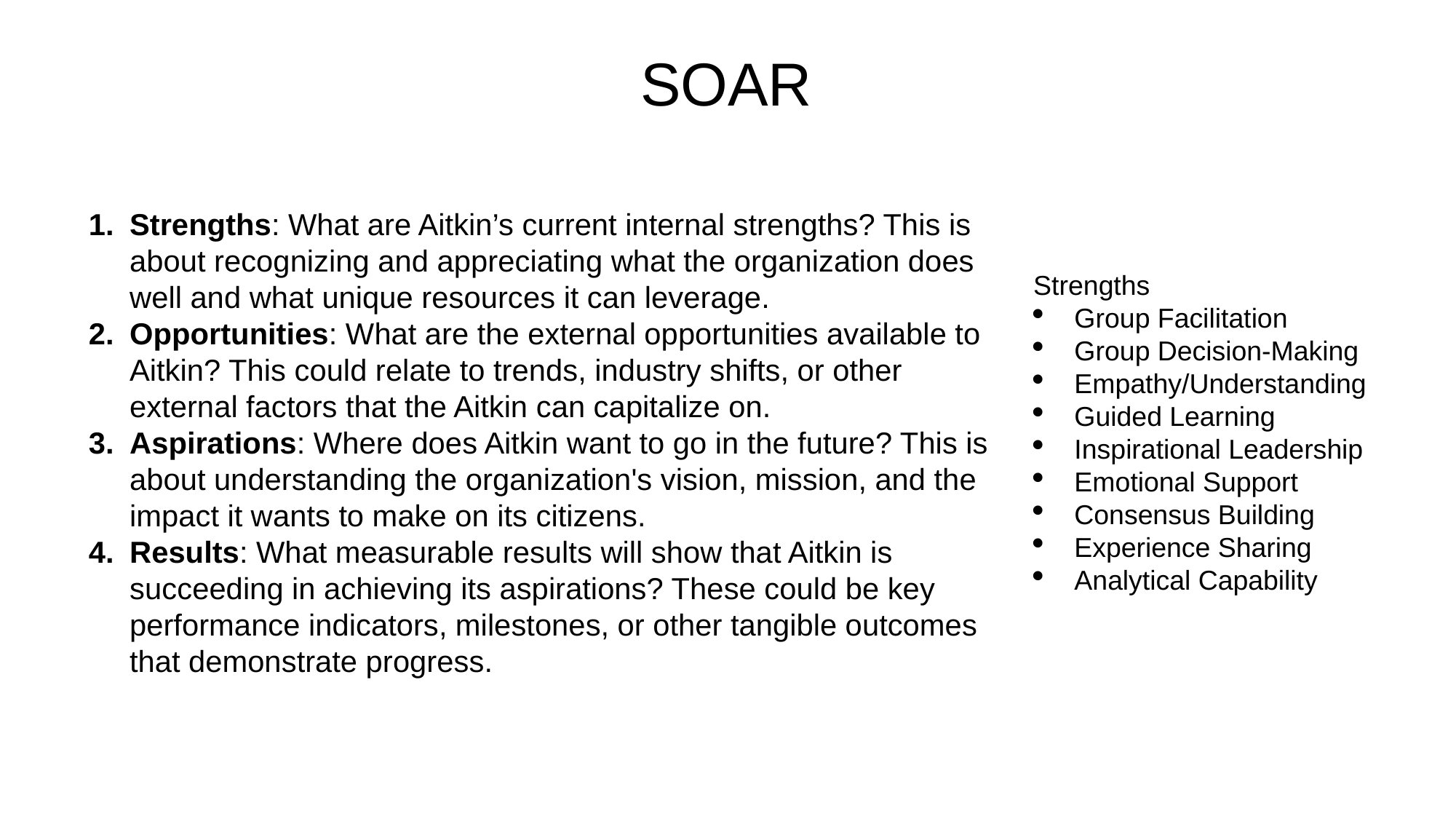

SOAR
Strengths: What are Aitkin’s current internal strengths? This is about recognizing and appreciating what the organization does well and what unique resources it can leverage.
Opportunities: What are the external opportunities available to Aitkin? This could relate to trends, industry shifts, or other external factors that the Aitkin can capitalize on.
Aspirations: Where does Aitkin want to go in the future? This is about understanding the organization's vision, mission, and the impact it wants to make on its citizens.
Results: What measurable results will show that Aitkin is succeeding in achieving its aspirations? These could be key performance indicators, milestones, or other tangible outcomes that demonstrate progress.

Strengths
Group Facilitation
Group Decision-Making
Empathy/Understanding
Guided Learning
Inspirational Leadership
Emotional Support
Consensus Building
Experience Sharing
Analytical Capability